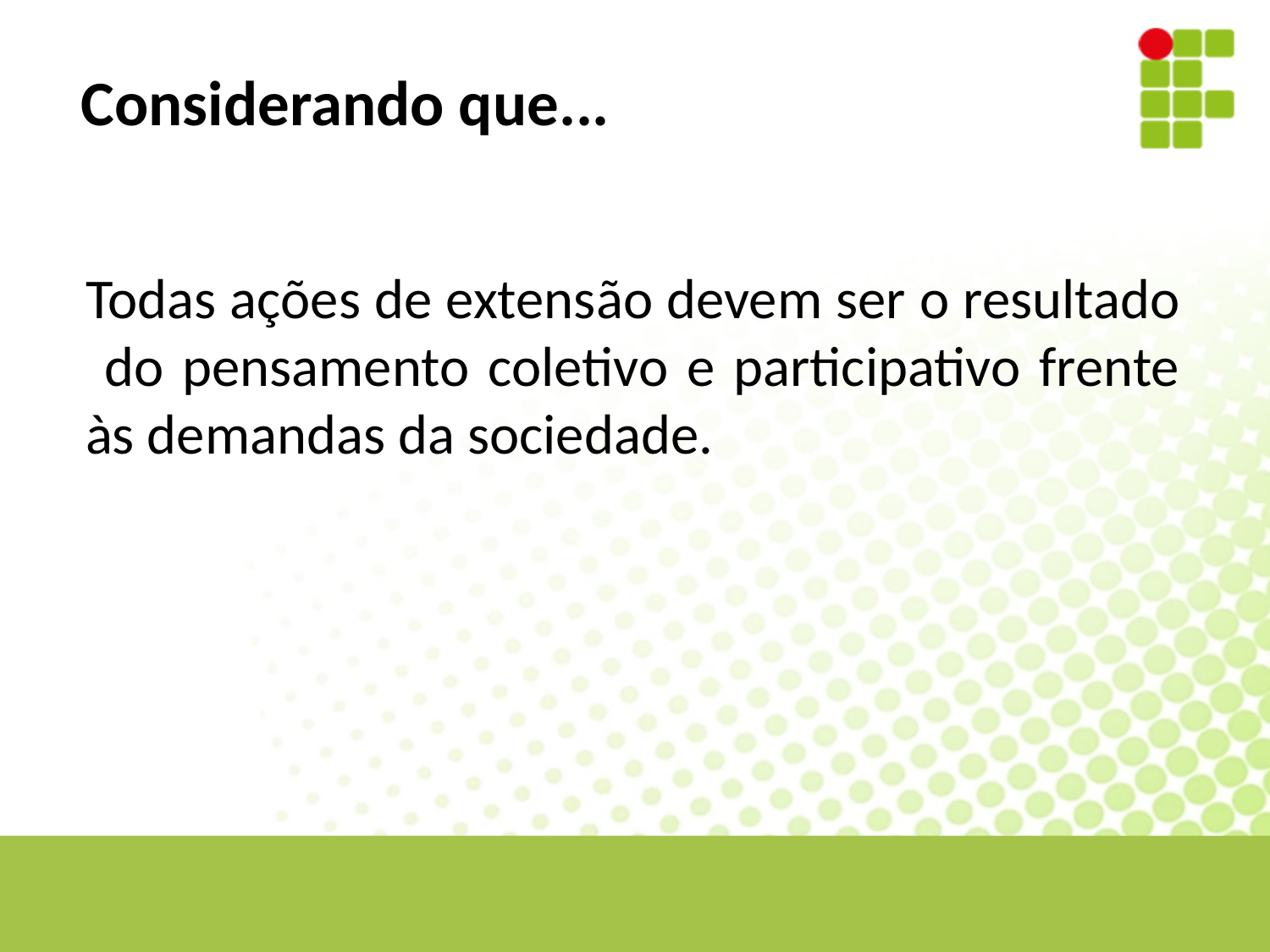

Considerando que...
Todas ações de extensão devem ser o resultado  do pensamento coletivo e participativo frente às demandas da sociedade.